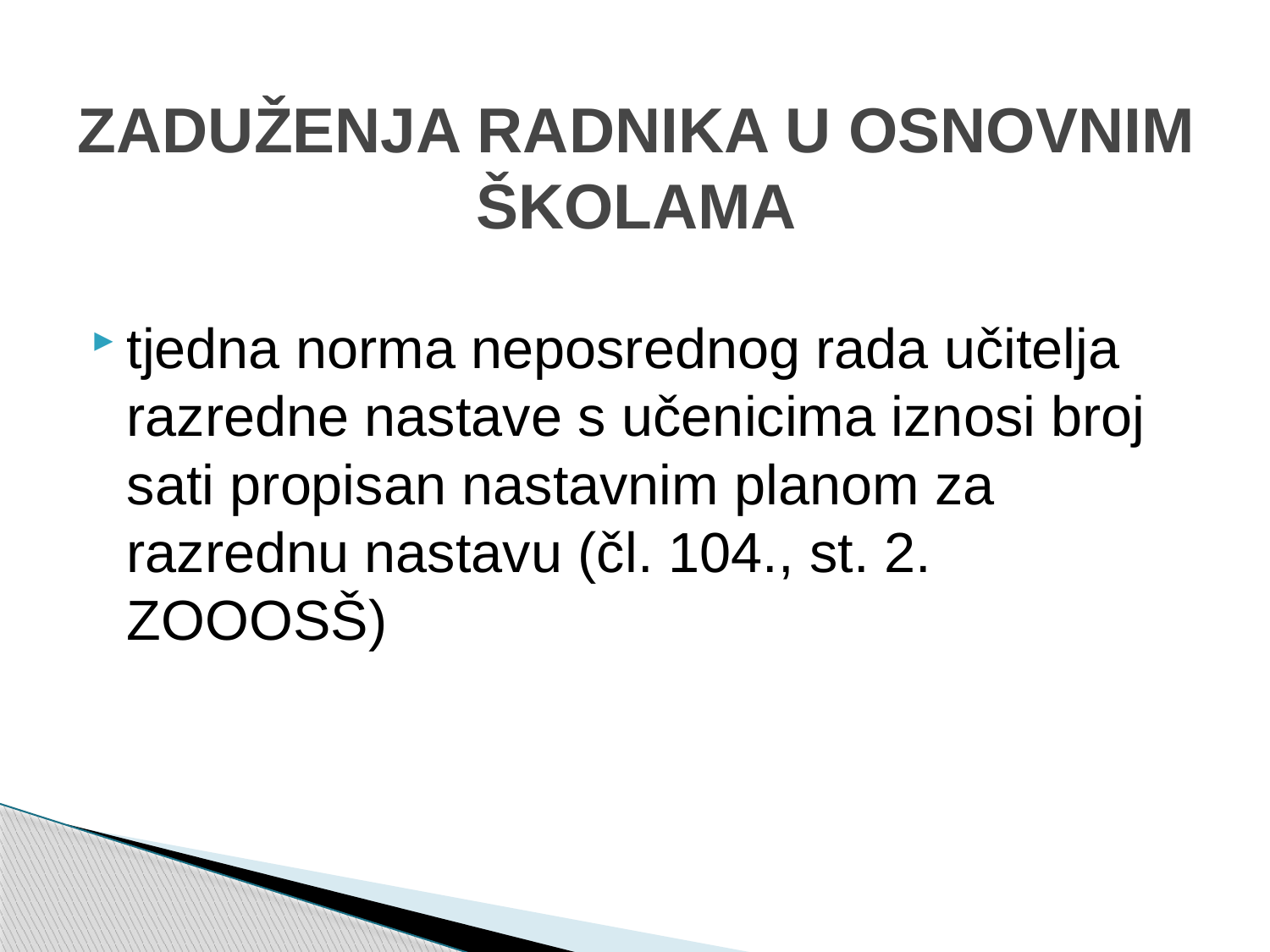

# ZADUŽENJA RADNIKA U OSNOVNIM ŠKOLAMA
tjedna norma neposrednog rada učitelja razredne nastave s učenicima iznosi broj sati propisan nastavnim planom za razrednu nastavu (čl. 104., st. 2. ZOOOSŠ)